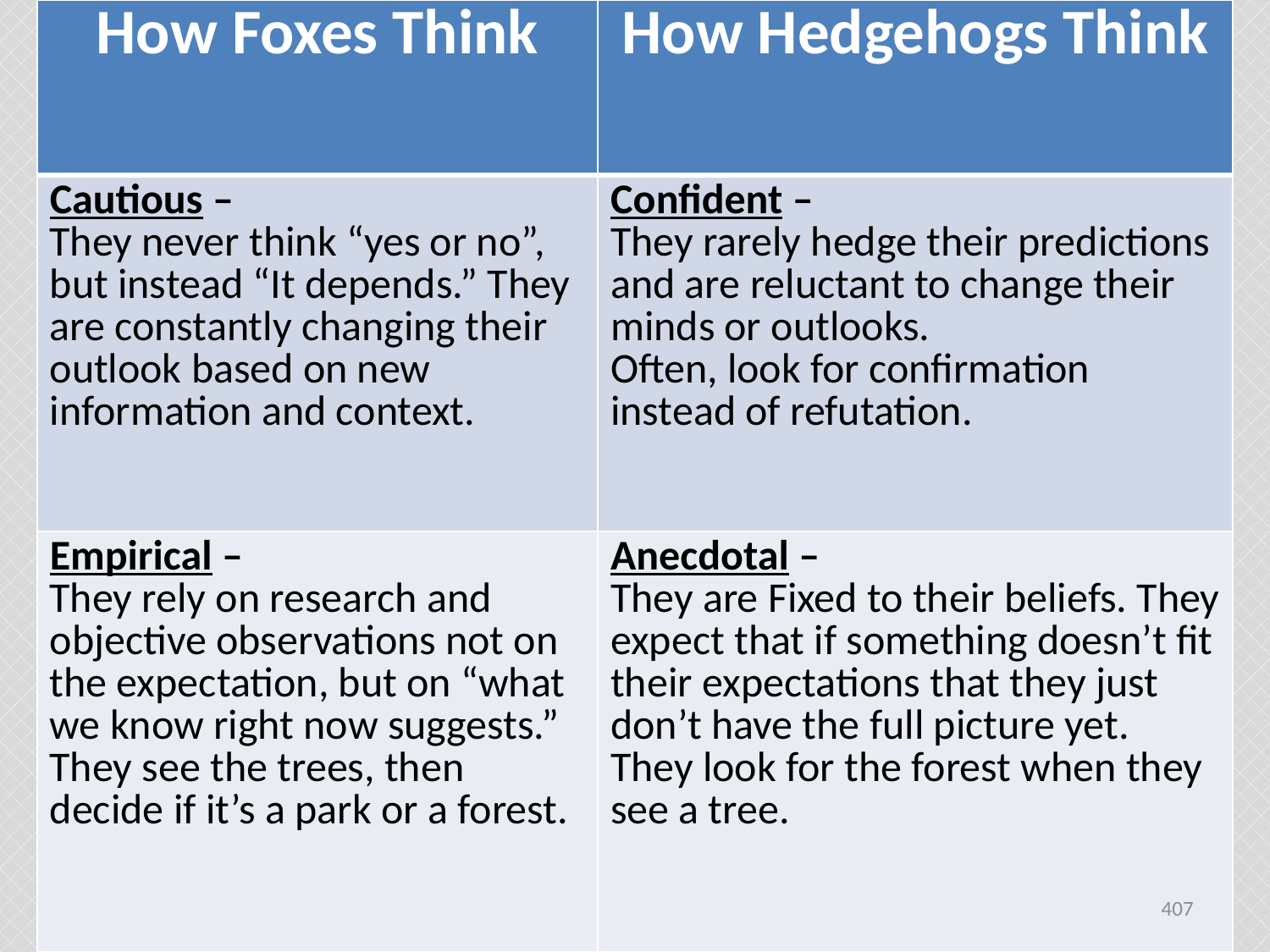

| How Foxes Think | How Hedgehogs Think |
| --- | --- |
| Cautious – They never think “yes or no”, but instead “It depends.” They are constantly changing their outlook based on new information and context. | Confident – They rarely hedge their predictions and are reluctant to change their minds or outlooks. Often, look for confirmation instead of refutation. |
| Empirical – They rely on research and objective observations not on the expectation, but on “what we know right now suggests.” They see the trees, then decide if it’s a park or a forest. | Anecdotal – They are Fixed to their beliefs. They expect that if something doesn’t fit their expectations that they just don’t have the full picture yet. They look for the forest when they see a tree. |
407